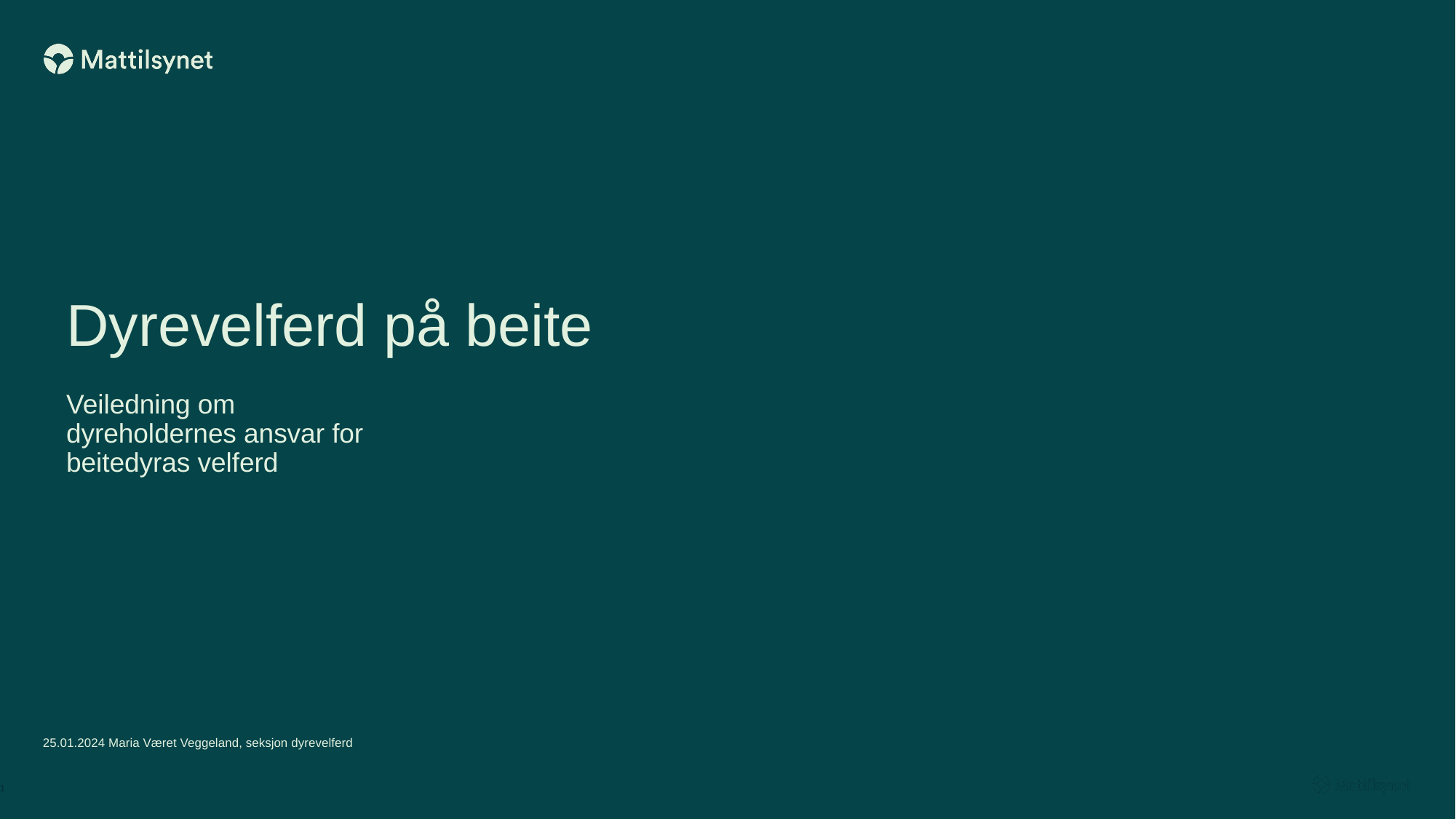

Dyrevelferd på beite
Veiledning om
dyreholdernes ansvar for
beitedyras velferd
25.01.2024 Maria Været Veggeland, seksjon dyrevelferd
1